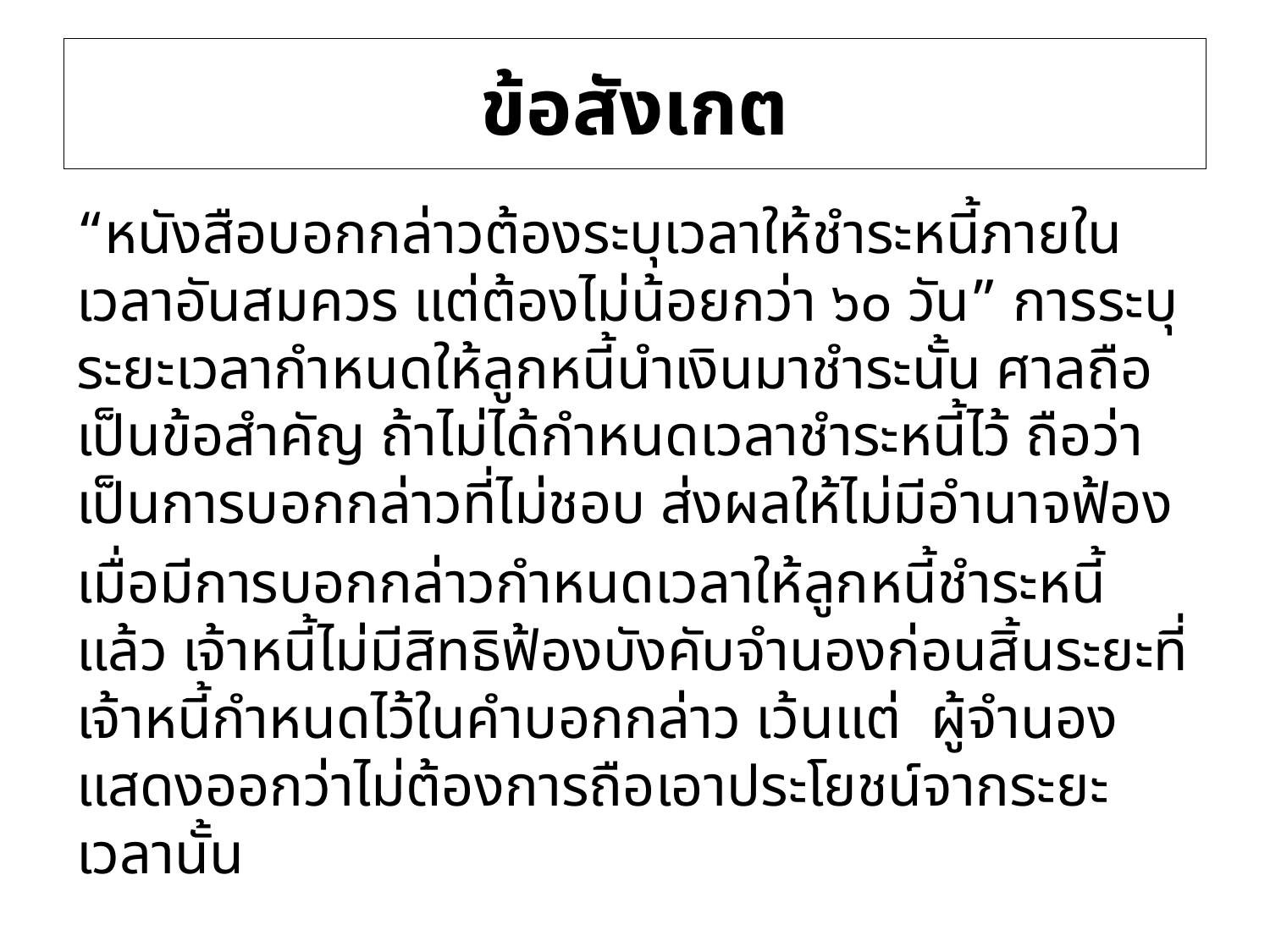

# ข้อสังเกต
“หนังสือบอกกล่าวต้องระบุเวลาให้ชำระหนี้ภายในเวลาอันสมควร แต่ต้องไม่น้อยกว่า ๖๐ วัน” การระบุระยะเวลากำหนดให้ลูกหนี้นำเงินมาชำระนั้น ศาลถือเป็นข้อสำคัญ ถ้าไม่ได้กำหนดเวลาชำระหนี้ไว้ ถือว่าเป็นการบอกกล่าวที่ไม่ชอบ ส่งผลให้ไม่มีอำนาจฟ้อง
เมื่อมีการบอกกล่าวกำหนดเวลาให้ลูกหนี้ชำระหนี้แล้ว เจ้าหนี้ไม่มีสิทธิฟ้องบังคับจำนองก่อนสิ้นระยะที่เจ้าหนี้กำหนดไว้ในคำบอกกล่าว เว้นแต่  ผู้จำนองแสดงออกว่าไม่ต้องการถือเอาประโยชน์จากระยะเวลานั้น